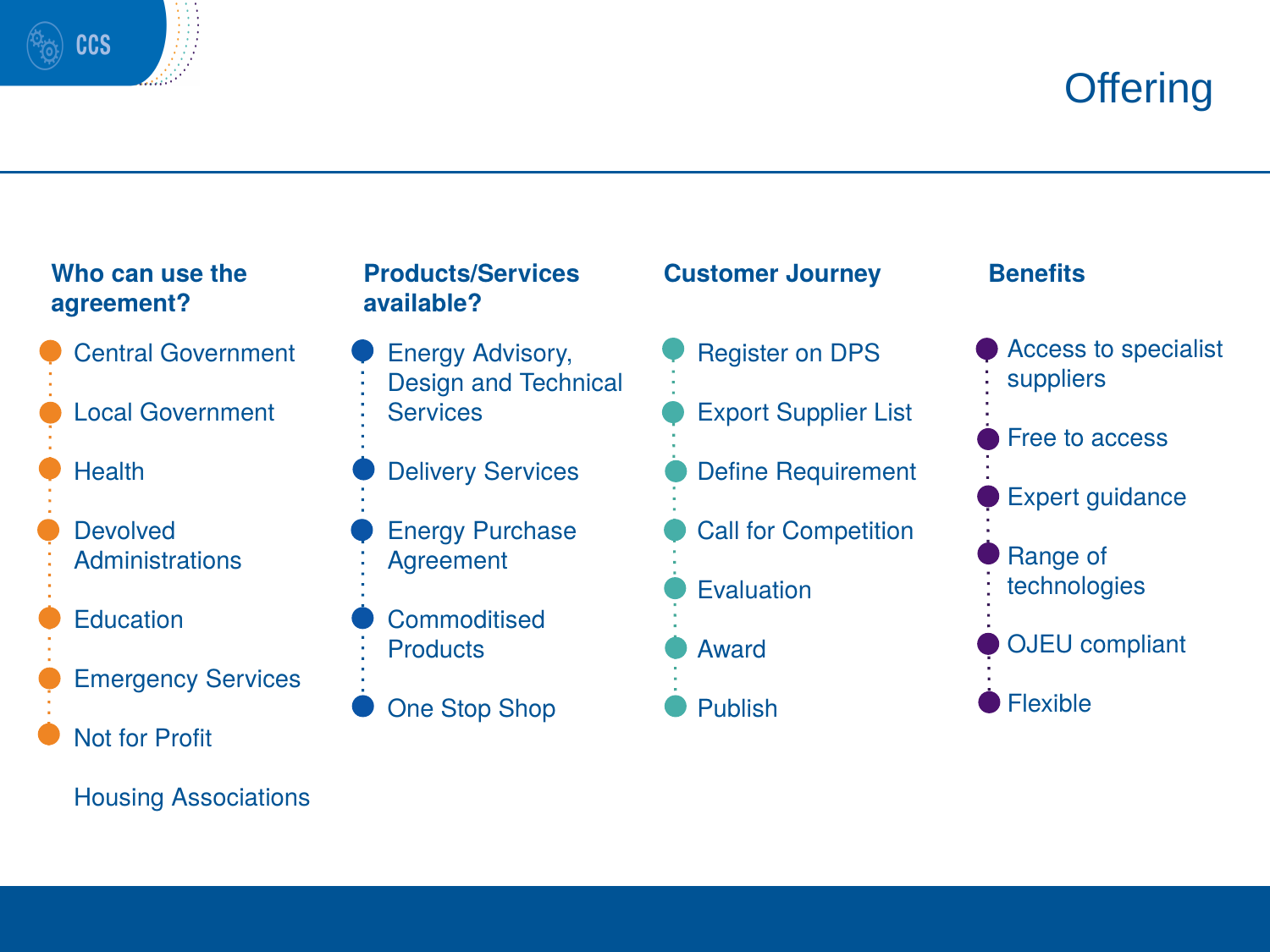

# Offering
Who can use the agreement?
Products/Services available?
Customer Journey
Benefits

Access to specialist suppliers

Free to access

Expert guidance

Range of technologies

OJEU compliant

Flexible

Central Government

Local Government

Health

Devolved Administrations

Education

Emergency Services

Not for Profit

Housing Associations

Energy Advisory, Design and Technical Services

Delivery Services

Energy Purchase Agreement

Commoditised Products

One Stop Shop
Register on DPS

Export Supplier List

Define Requirement

Call for Competition

Evaluation

Award

Publish